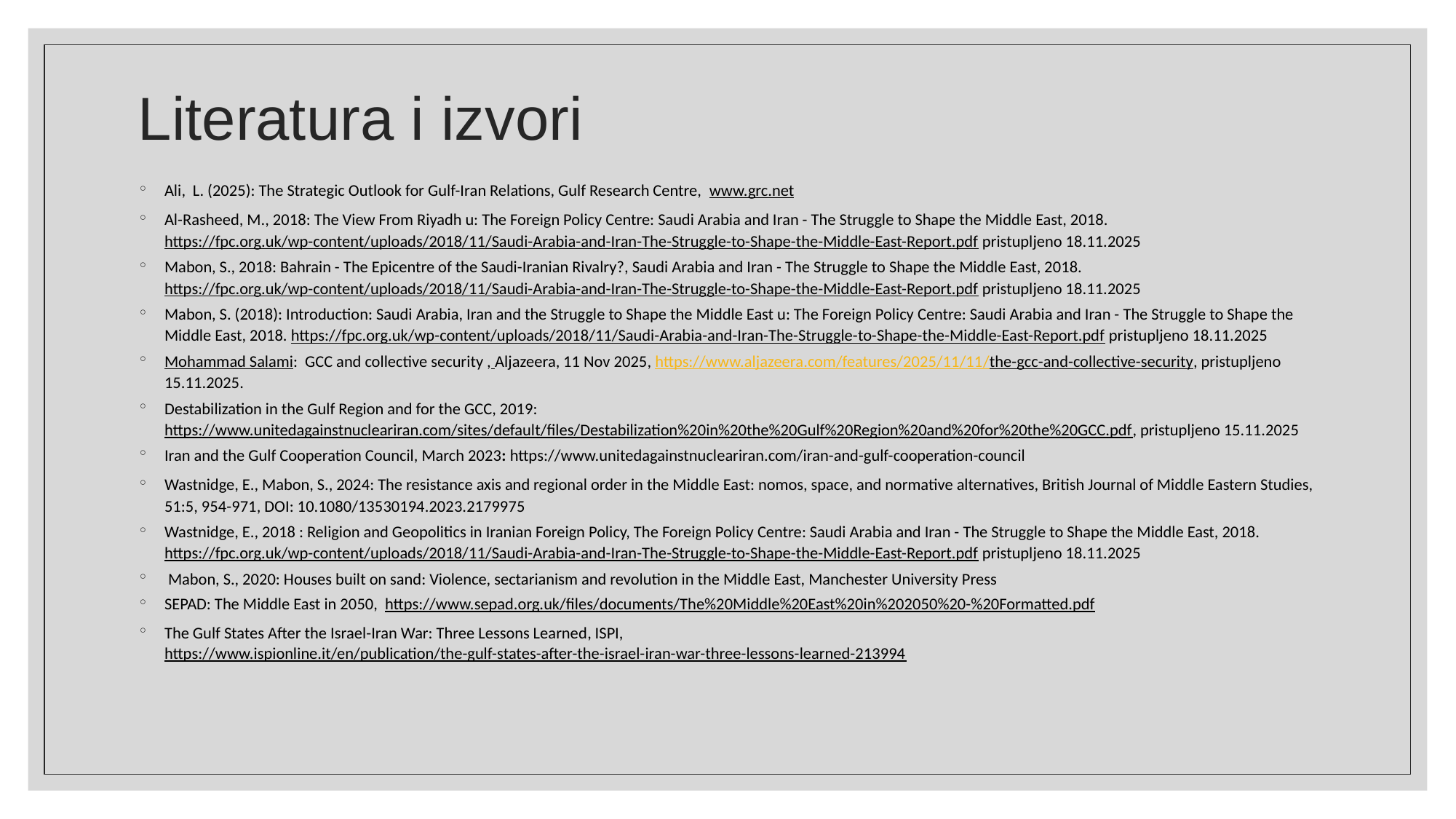

# Literatura i izvori
Ali,  L. (2025): The Strategic Outlook for Gulf-Iran Relations, Gulf Research Centre,  www.grc.net
Al-Rasheed, M., 2018: The View From Riyadh u: The Foreign Policy Centre: Saudi Arabia and Iran - The Struggle to Shape the Middle East, 2018. https://fpc.org.uk/wp-content/uploads/2018/11/Saudi-Arabia-and-Iran-The-Struggle-to-Shape-the-Middle-East-Report.pdf pristupljeno 18.11.2025
Mabon, S., 2018: Bahrain - The Epicentre of the Saudi-Iranian Rivalry?, Saudi Arabia and Iran - The Struggle to Shape the Middle East, 2018. https://fpc.org.uk/wp-content/uploads/2018/11/Saudi-Arabia-and-Iran-The-Struggle-to-Shape-the-Middle-East-Report.pdf pristupljeno 18.11.2025
Mabon, S. (2018): Introduction: Saudi Arabia, Iran and the Struggle to Shape the Middle East u: The Foreign Policy Centre: Saudi Arabia and Iran - The Struggle to Shape the Middle East, 2018. https://fpc.org.uk/wp-content/uploads/2018/11/Saudi-Arabia-and-Iran-The-Struggle-to-Shape-the-Middle-East-Report.pdf pristupljeno 18.11.2025
Mohammad Salami:  GCC and collective security , Aljazeera, 11 Nov 2025, https://www.aljazeera.com/features/2025/11/11/the-gcc-and-collective-security, pristupljeno 15.11.2025.
Destabilization in the Gulf Region and for the GCC, 2019: https://www.unitedagainstnucleariran.com/sites/default/files/Destabilization%20in%20the%20Gulf%20Region%20and%20for%20the%20GCC.pdf, pristupljeno 15.11.2025
Iran and the Gulf Cooperation Council, March 2023: https://www.unitedagainstnucleariran.com/iran-and-gulf-cooperation-council
Wastnidge, E., Mabon, S., 2024: The resistance axis and regional order in the Middle East: nomos, space, and normative alternatives, British Journal of Middle Eastern Studies, 51:5, 954-971, DOI: 10.1080/13530194.2023.2179975
Wastnidge, E., 2018 : Religion and Geopolitics in Iranian Foreign Policy, The Foreign Policy Centre: Saudi Arabia and Iran - The Struggle to Shape the Middle East, 2018. https://fpc.org.uk/wp-content/uploads/2018/11/Saudi-Arabia-and-Iran-The-Struggle-to-Shape-the-Middle-East-Report.pdf pristupljeno 18.11.2025
 Mabon, S., 2020: Houses built on sand: Violence, sectarianism and revolution in the Middle East, Manchester University Press
SEPAD: The Middle East in 2050,  https://www.sepad.org.uk/files/documents/The%20Middle%20East%20in%202050%20-%20Formatted.pdf
The Gulf States After the Israel-Iran War: Three Lessons Learned, ISPI, https://www.ispionline.it/en/publication/the-gulf-states-after-the-israel-iran-war-three-lessons-learned-213994